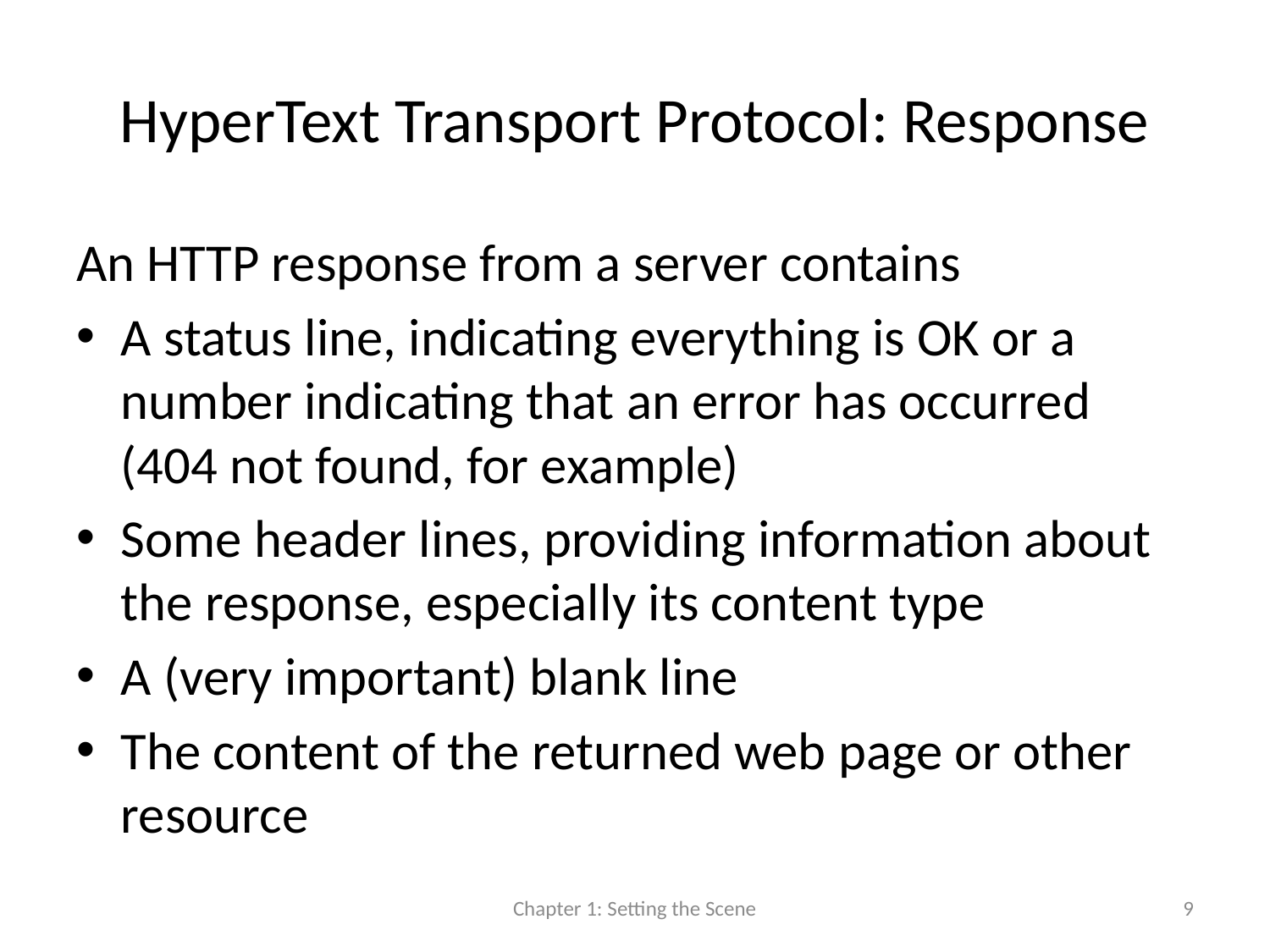

# HyperText Transport Protocol: Response
An HTTP response from a server contains
A status line, indicating everything is OK or a number indicating that an error has occurred (404 not found, for example)
Some header lines, providing information about the response, especially its content type
A (very important) blank line
The content of the returned web page or other resource
Chapter 1: Setting the Scene
9